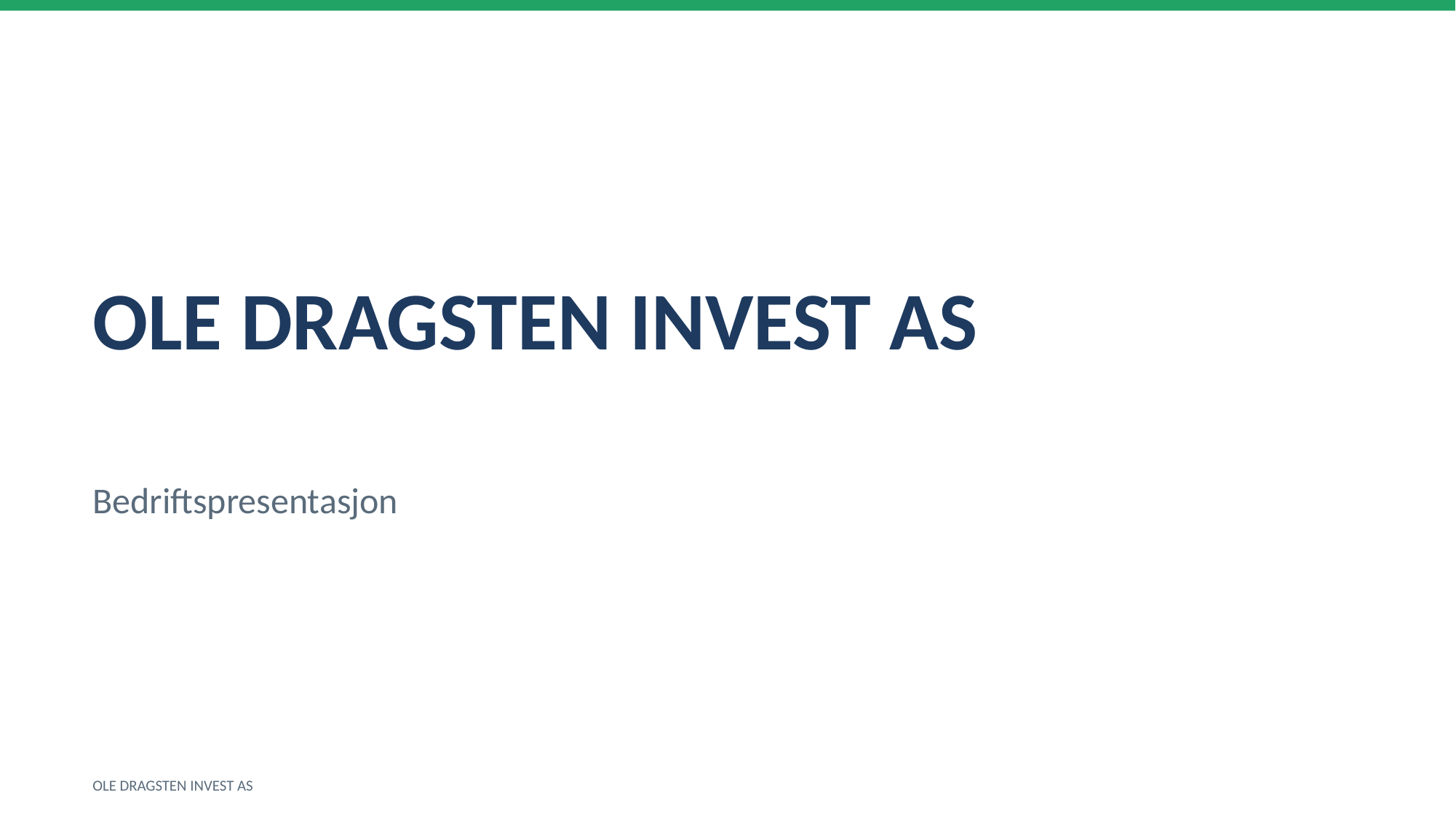

OLE DRAGSTEN INVEST AS
Bedriftspresentasjon
OLE DRAGSTEN INVEST AS